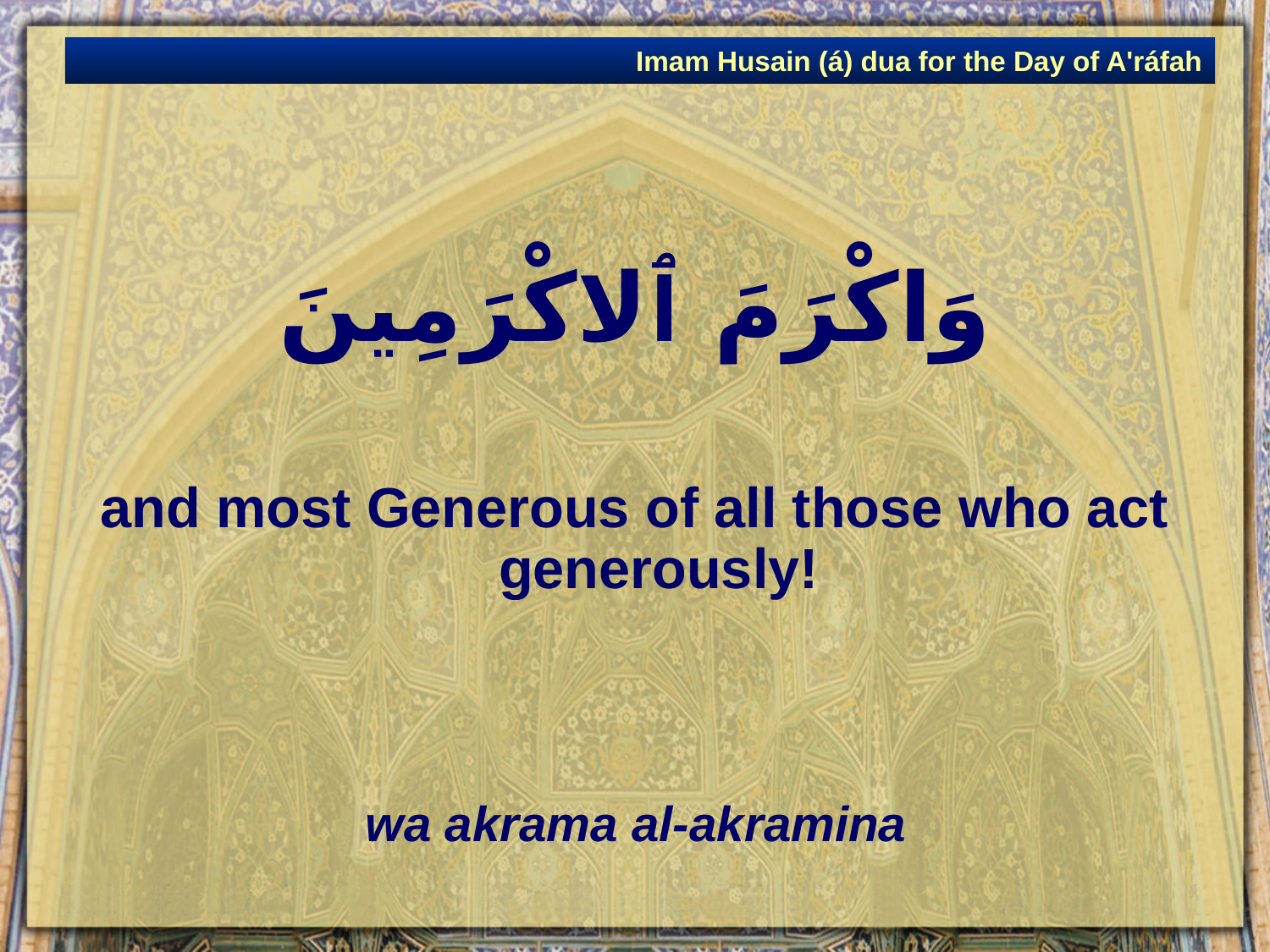

Imam Husain (á) dua for the Day of A'ráfah
# وَاكْرَمَ ٱلاكْرَمِينَ
and most Generous of all those who act generously!
wa akrama al-akramina